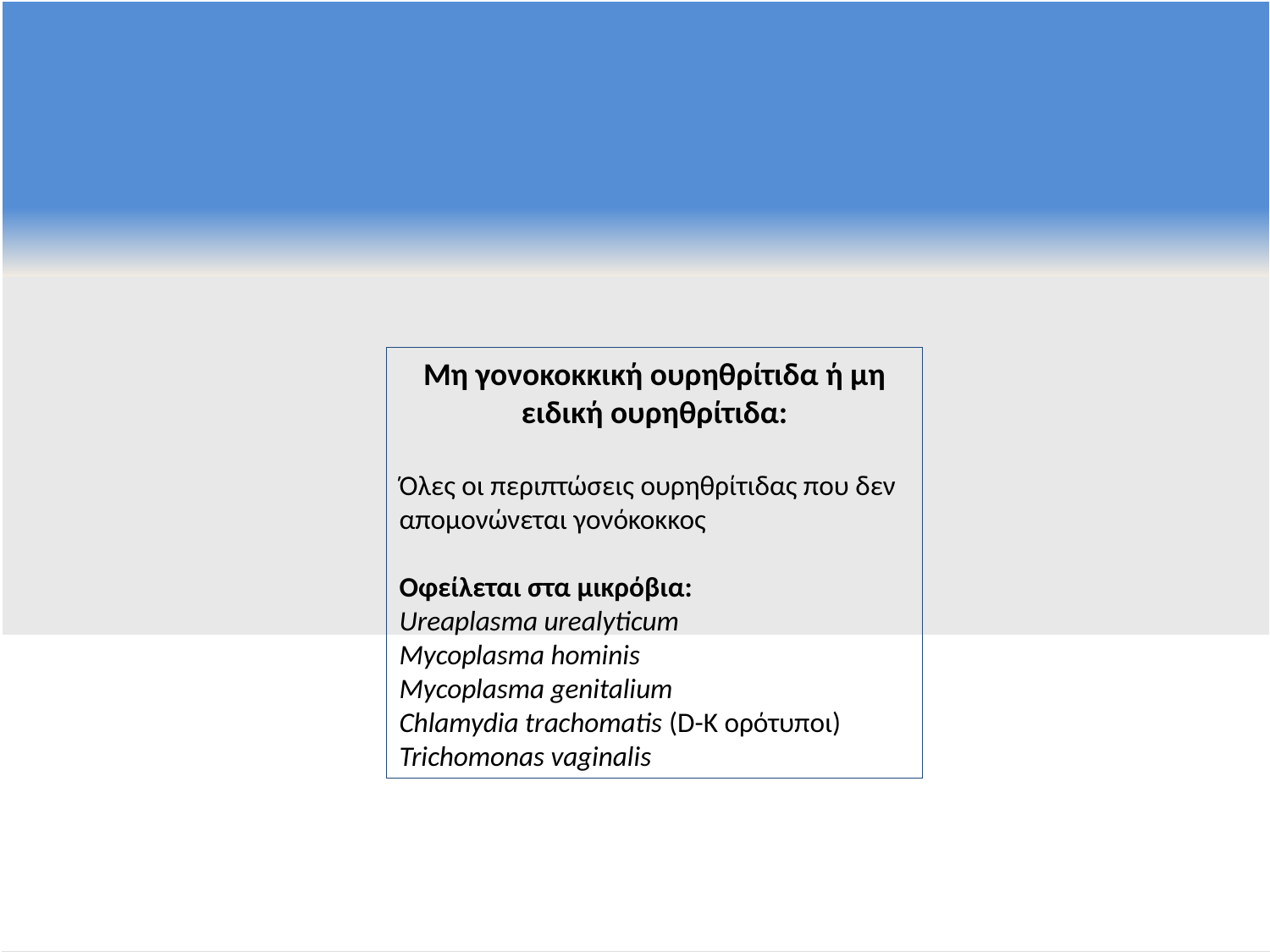

Μη γονοκοκκική ουρηθρίτιδα ή μη ειδική ουρηθρίτιδα:

Όλες οι περιπτώσεις ουρηθρίτιδας που δεν απομονώνεται γονόκοκκος

Οφείλεται στα μικρόβια:
Ureaplasma urealyticum
Mycoplasma hominis
Mycoplasma genitalium
Chlamydia trachomatis (D-K ορότυποι)
Trichomonas vaginalis